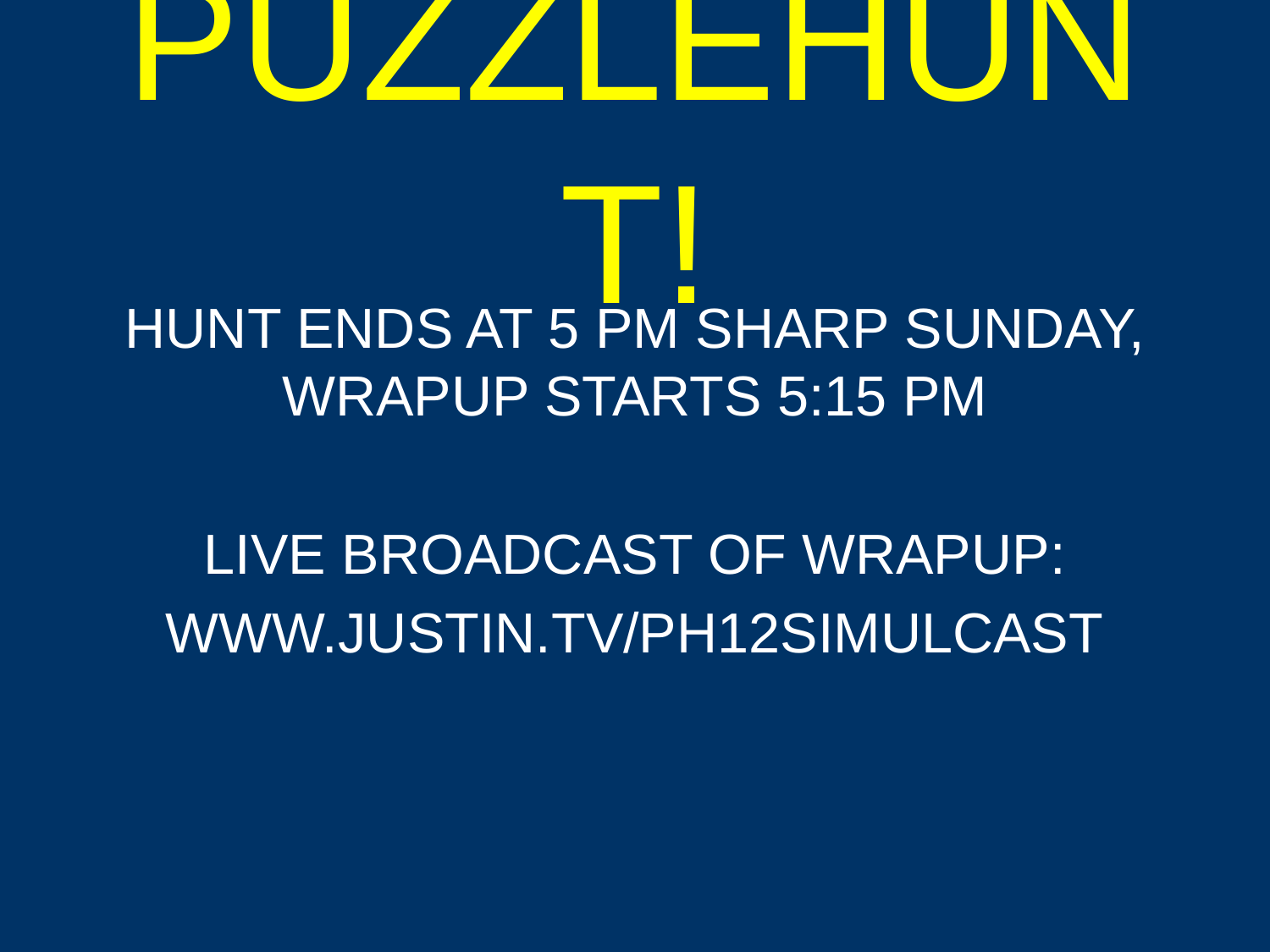

# PUZZLEHUNT!
HUNT ENDS AT 5 PM SHARP SUNDAY, WRAPUP STARTS 5:15 PM

LIVE BROADCAST OF WRAPUP:
WWW.JUSTIN.TV/PH12SIMULCAST